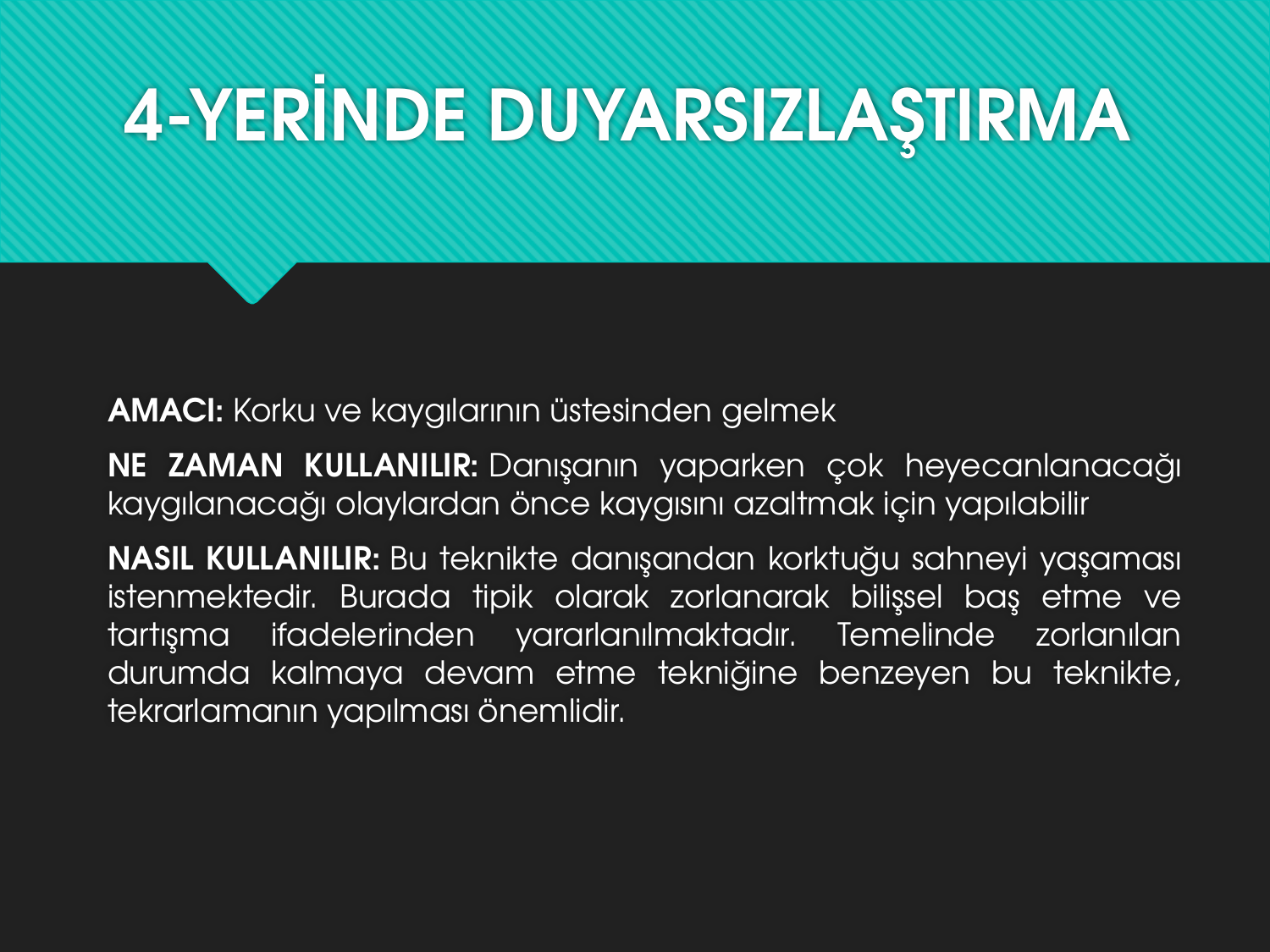

# 4-YERİNDE DUYARSIZLAŞTIRMA
AMACI: Korku ve kaygılarının üstesinden gelmek
NE ZAMAN KULLANILIR: Danışanın yaparken çok heyecanlanacağı kaygılanacağı olaylardan önce kaygısını azaltmak için yapılabilir
NASIL KULLANILIR: Bu teknikte danışandan korktuğu sahneyi yaşaması istenmektedir. Burada tipik olarak zorlanarak bilişsel baş etme ve tartışma ifadelerinden yararlanılmaktadır. Temelinde zorlanılan durumda kalmaya devam etme tekniğine benzeyen bu teknikte, tekrarlamanın yapılması önemlidir.